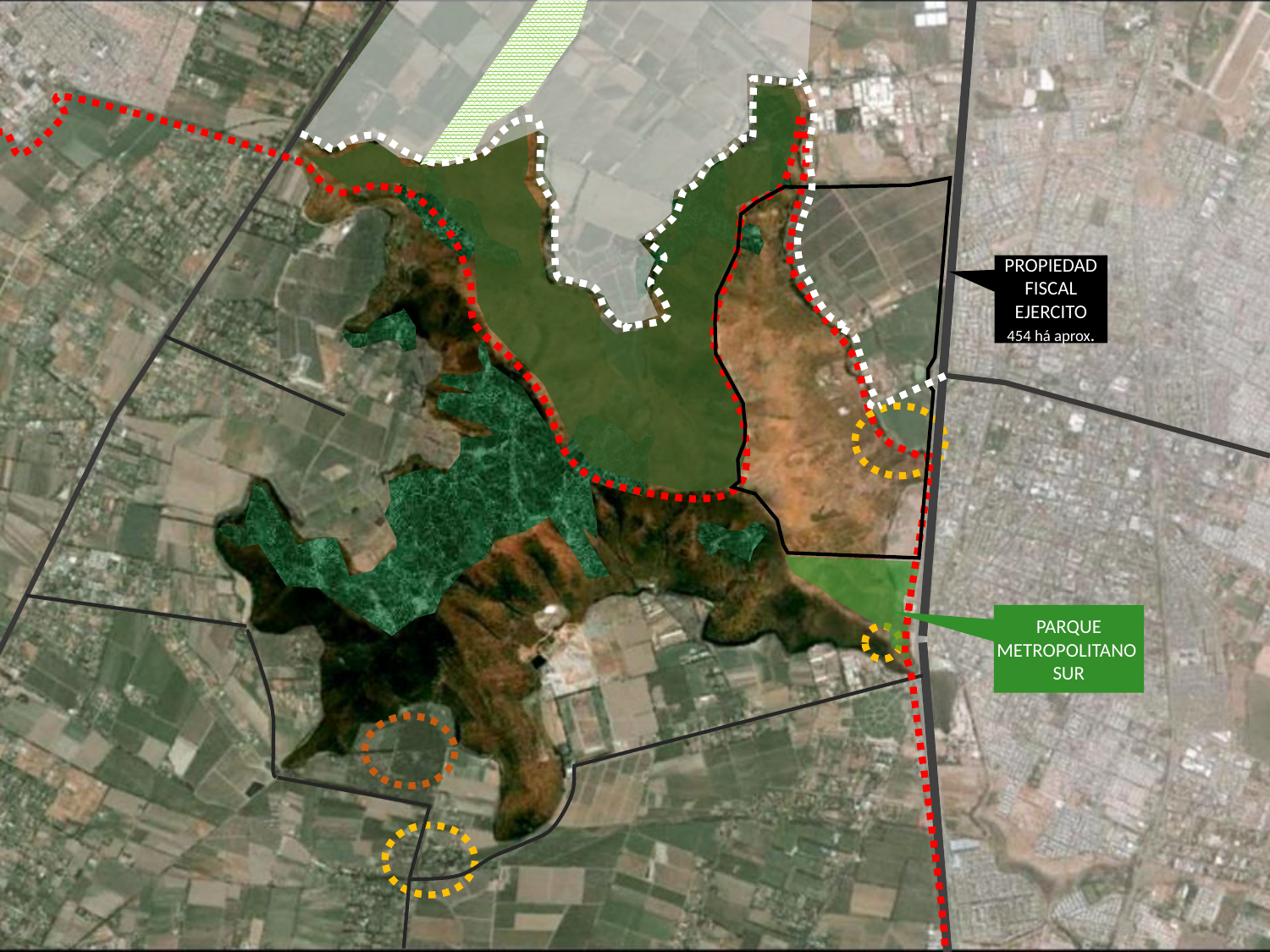

PROPIEDAD
FISCAL
EJERCITO
454 há aprox.

PARQUE METROPOLITANO
SUR